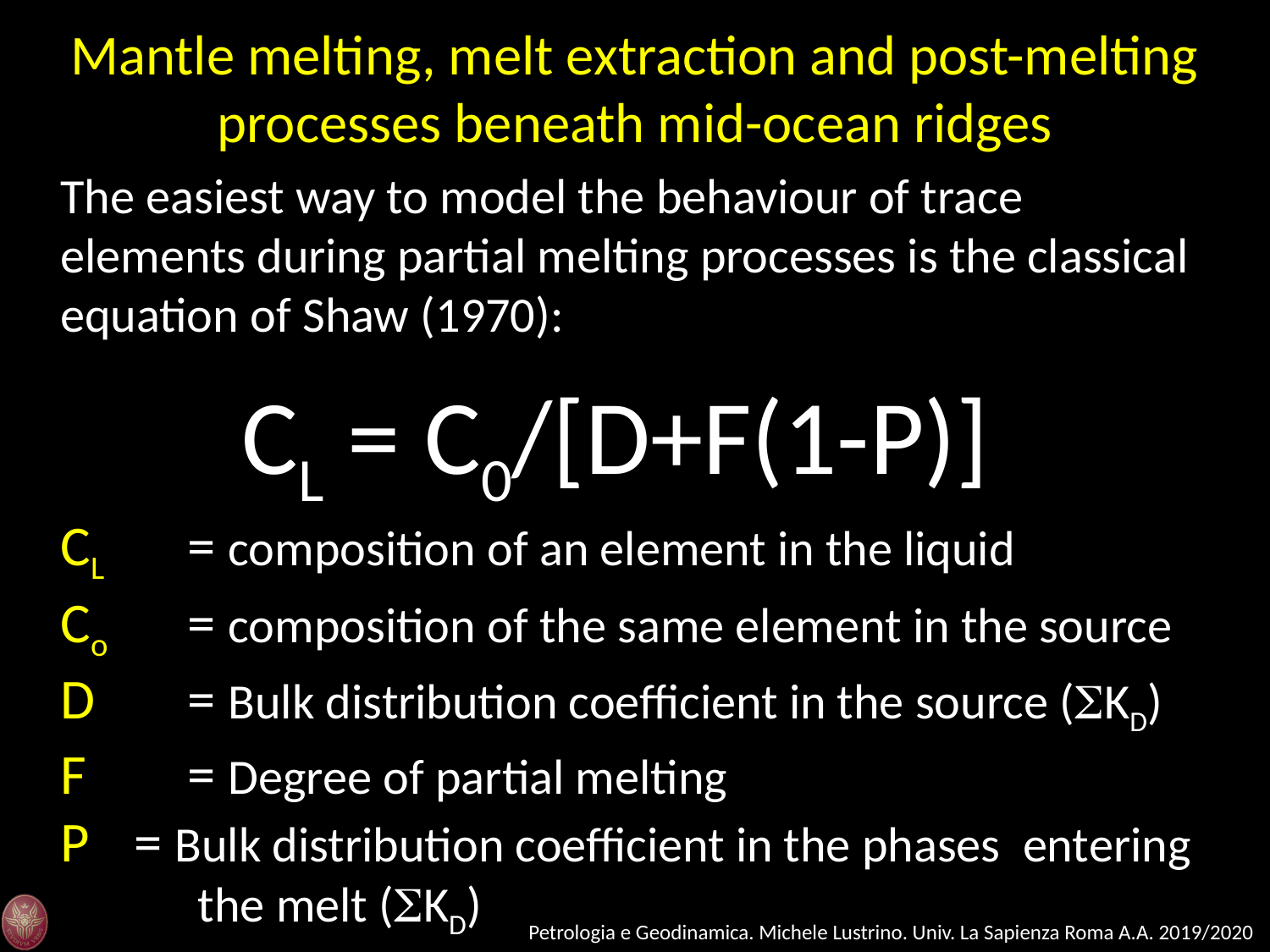

Mantle melting, melt extraction and post-melting processes beneath mid-ocean ridges
The easiest way to model the behaviour of trace elements during partial melting processes is the classical equation of Shaw (1970):
CL = C0/[D+F(1-P)]
CL 	= composition of an element in the liquid
Co 	= composition of the same element in the source
D 	= Bulk distribution coefficient in the source (ΣKD)
F 	= Degree of partial melting
P    = Bulk distribution coefficient in the phases  entering the melt (ΣKD)